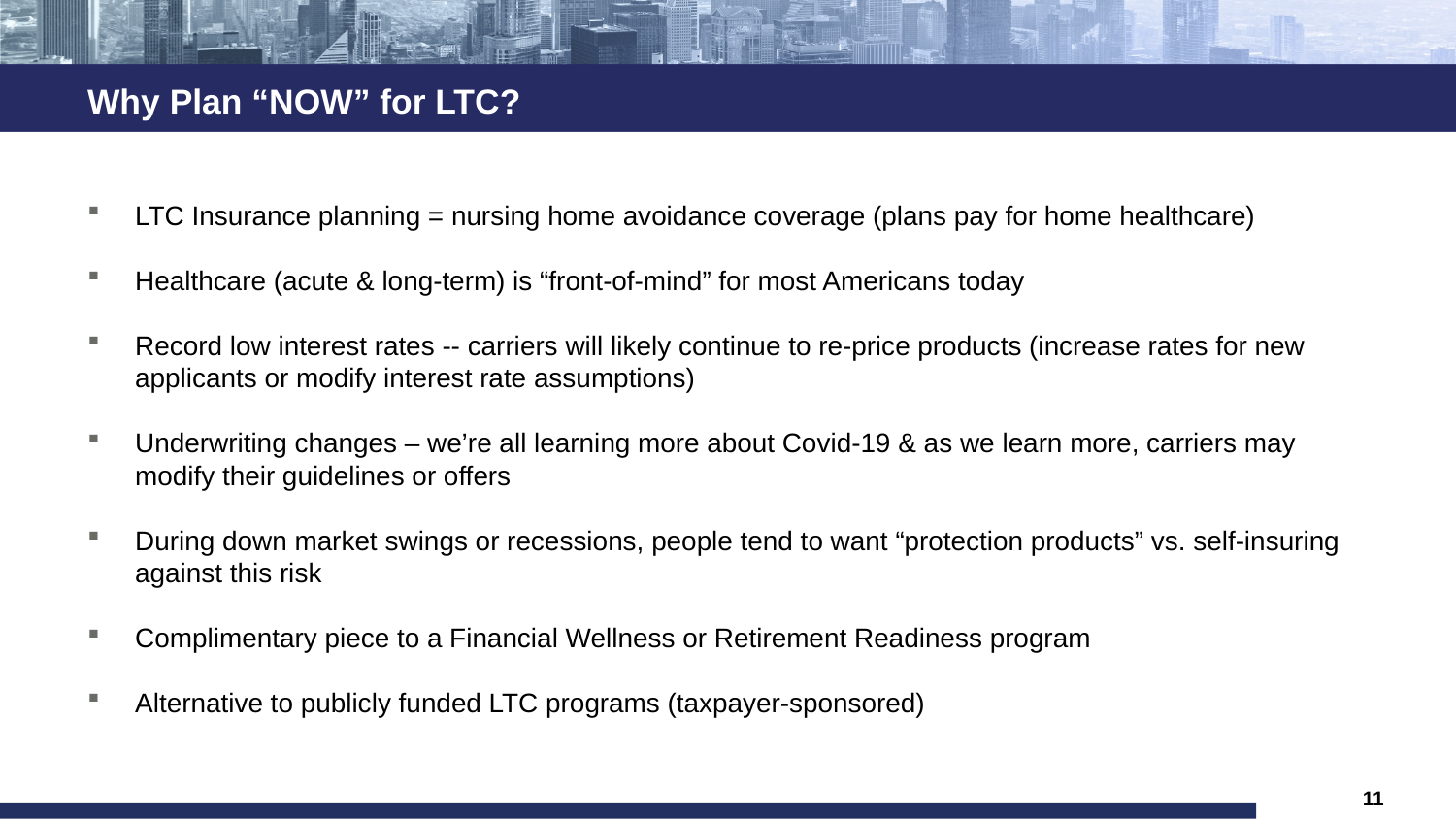

# Why Plan “NOW” for LTC?
LTC Insurance planning = nursing home avoidance coverage (plans pay for home healthcare)

Healthcare (acute & long-term) is “front-of-mind” for most Americans today

Record low interest rates -- carriers will likely continue to re-price products (increase rates for new applicants or modify interest rate assumptions)

Underwriting changes – we’re all learning more about Covid-19 & as we learn more, carriers may modify their guidelines or offers

During down market swings or recessions, people tend to want “protection products” vs. self-insuring against this risk

Complimentary piece to a Financial Wellness or Retirement Readiness program

Alternative to publicly funded LTC programs (taxpayer-sponsored)